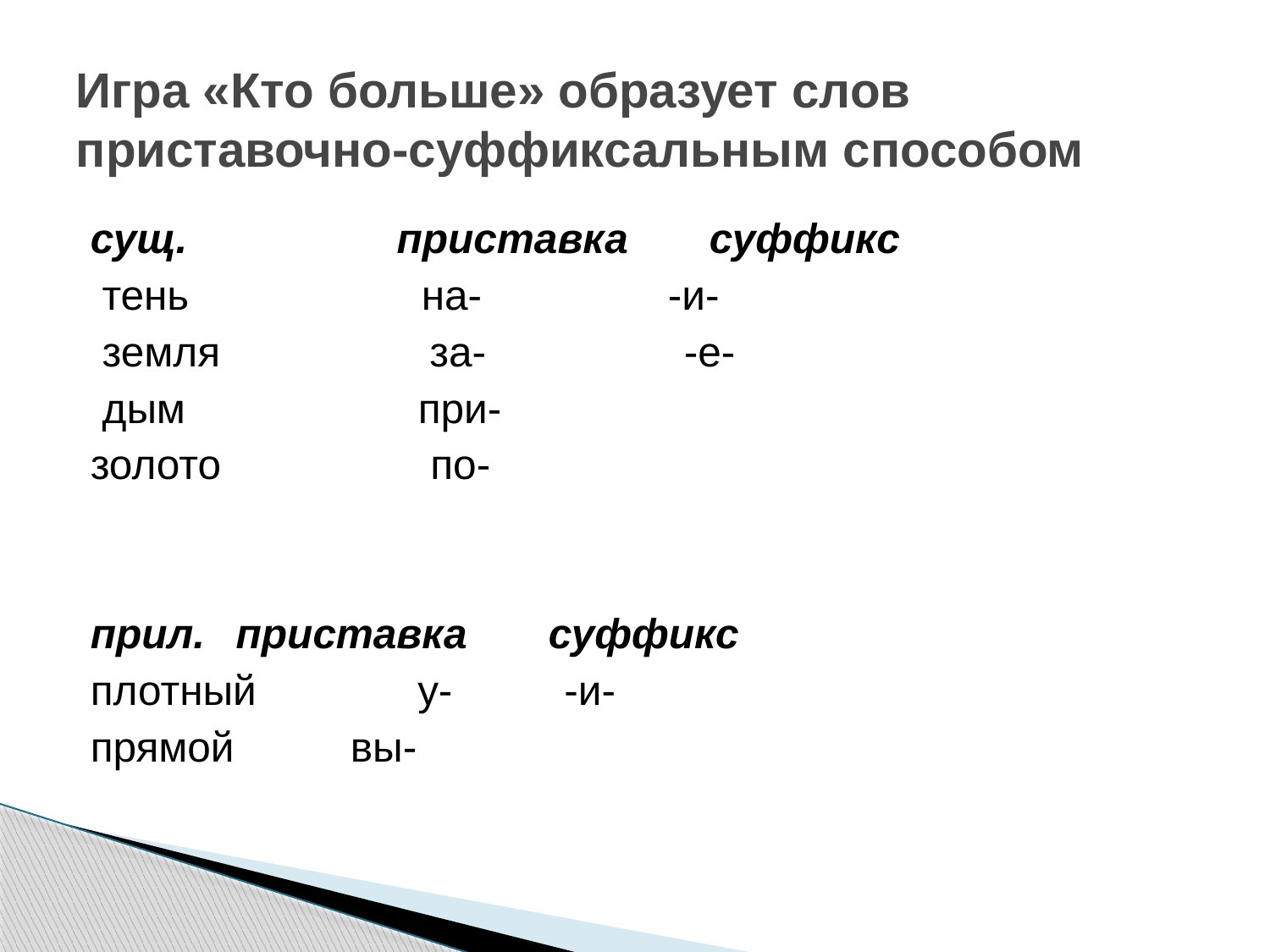

# Игра «Кто больше» образует слов приставочно-суффиксальным способом
сущ.                  приставка       суффикс
 тень                    на-                -и-
 земля                  за-                 -е-
 дым                    при-
золото                  по-

прил.	приставка       суффикс
плотный	      у-	         -и-
прямой          вы-